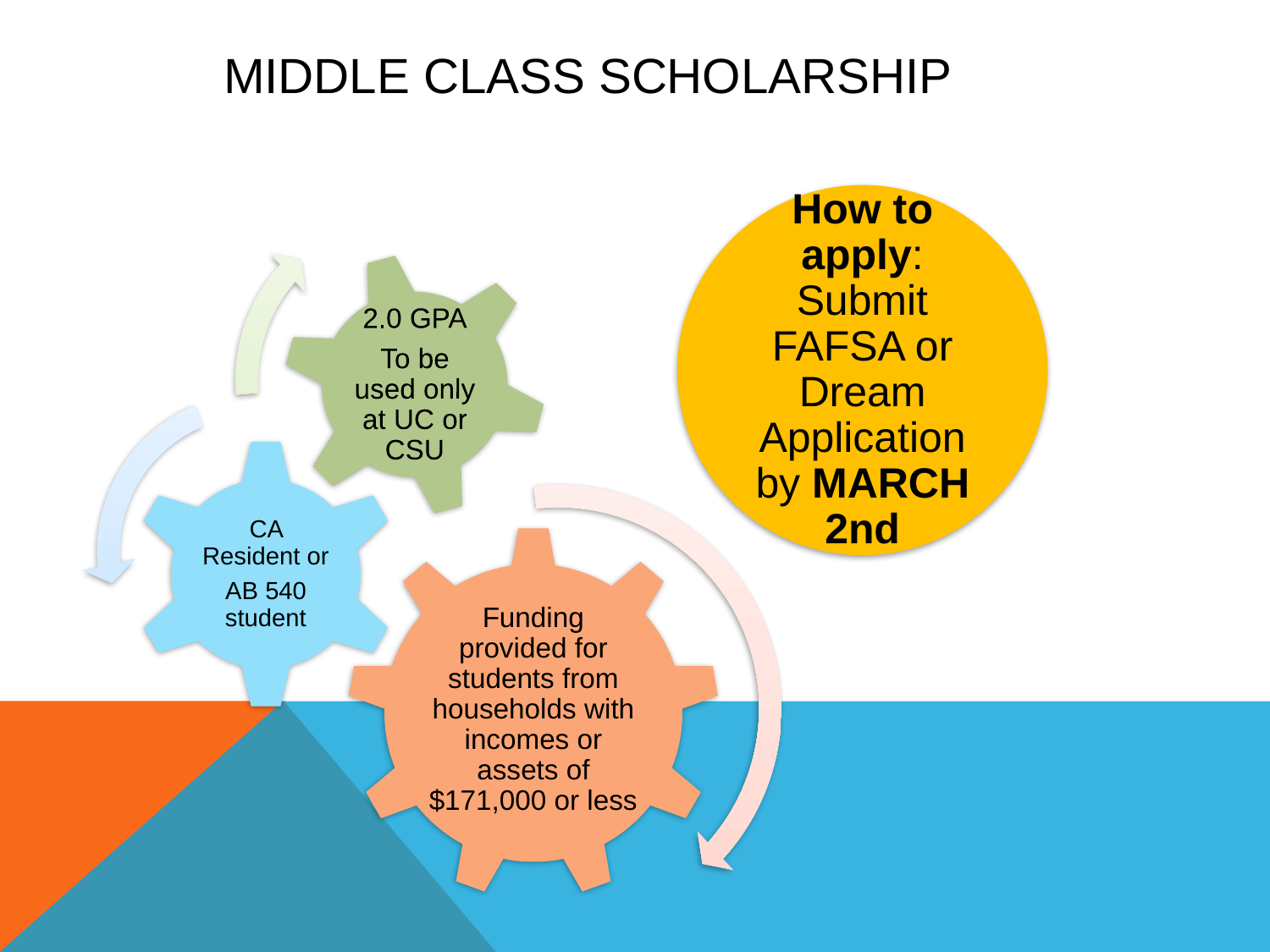

# Middle Class Scholarship
How to apply: Submit FAFSA or Dream Application by MARCH 2nd
Funding provided for students from households with incomes or assets of $171,000 or less
CA Resident or
AB 540 student
2.0 GPA
To be used only at UC or CSU